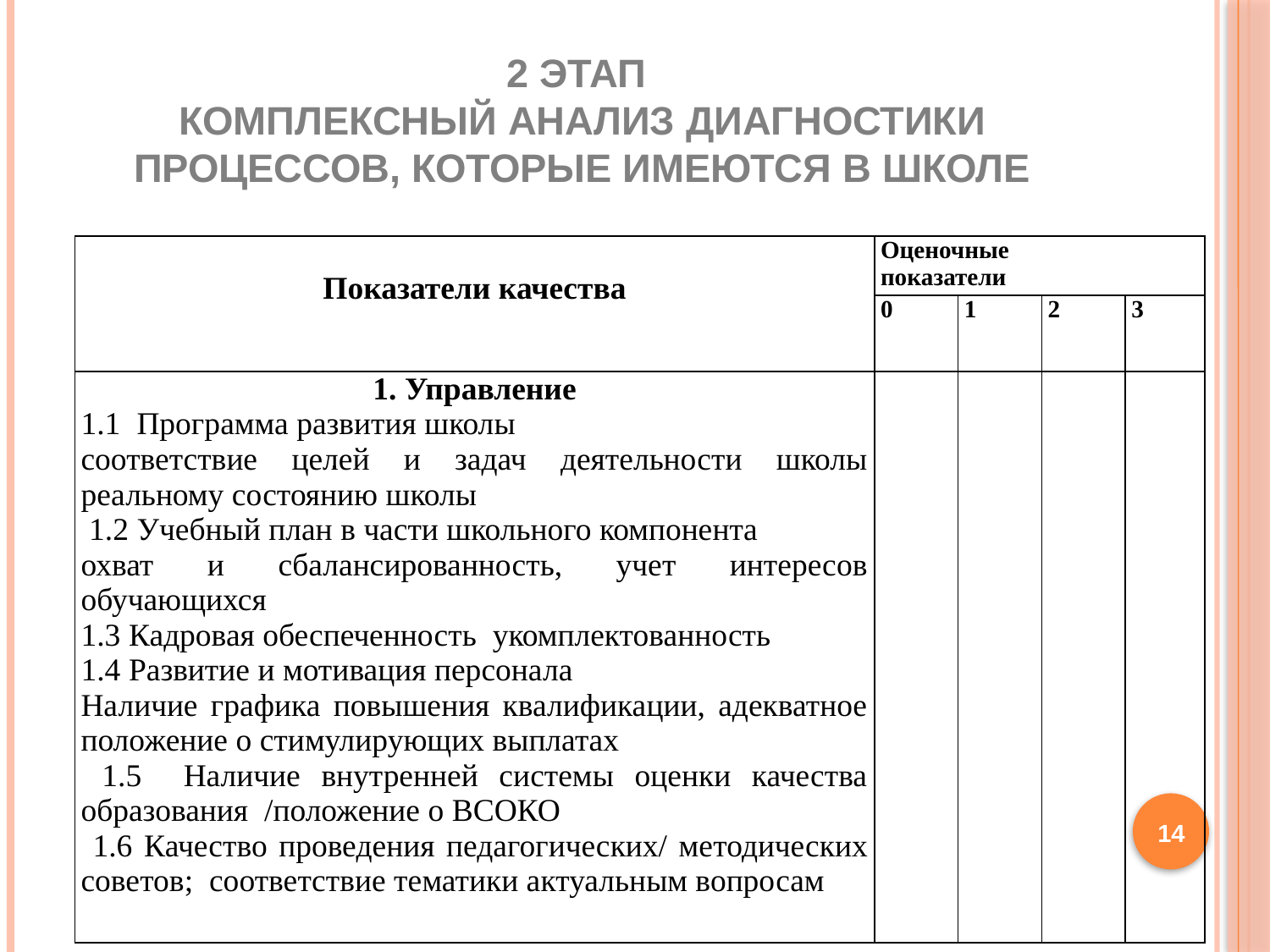

# 2 этап комплексный анализ диагностики процессов, которые имеются в школе
| Показатели качества | Оценочные показатели |  |  |  |
| --- | --- | --- | --- | --- |
|  | 0 | 1 | 2 | 3 |
| 1. Управление 1.1 Программа развития школы соответствие целей и задач деятельности школы реальному состоянию школы 1.2 Учебный план в части школьного компонента охват и сбалансированность, учет интересов обучающихся 1.3 Кадровая обеспеченность укомплектованность 1.4 Развитие и мотивация персонала Наличие графика повышения квалификации, адекватное положение о стимулирующих выплатах 1.5 Наличие внутренней системы оценки качества образования /положение о ВСОКО 1.6 Качество проведения педагогических/ методических советов; соответствие тематики актуальным вопросам |  |  |  |  |
.
14